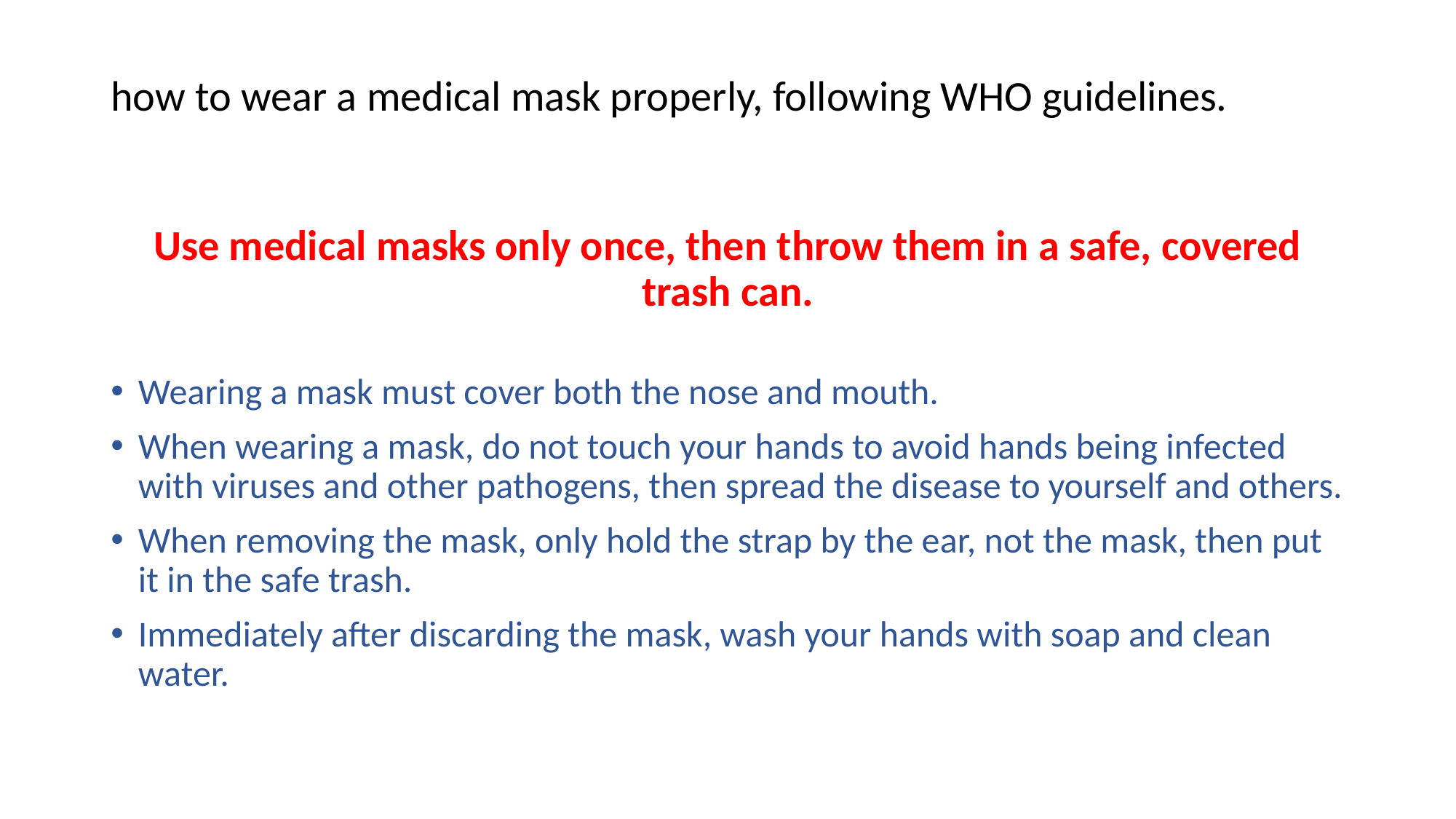

# how to wear a medical mask properly, following WHO guidelines.
Use medical masks only once, then throw them in a safe, covered trash can.

Wearing a mask must cover both the nose and mouth.
When wearing a mask, do not touch your hands to avoid hands being infected with viruses and other pathogens, then spread the disease to yourself and others.
When removing the mask, only hold the strap by the ear, not the mask, then put it in the safe trash.
Immediately after discarding the mask, wash your hands with soap and clean water.